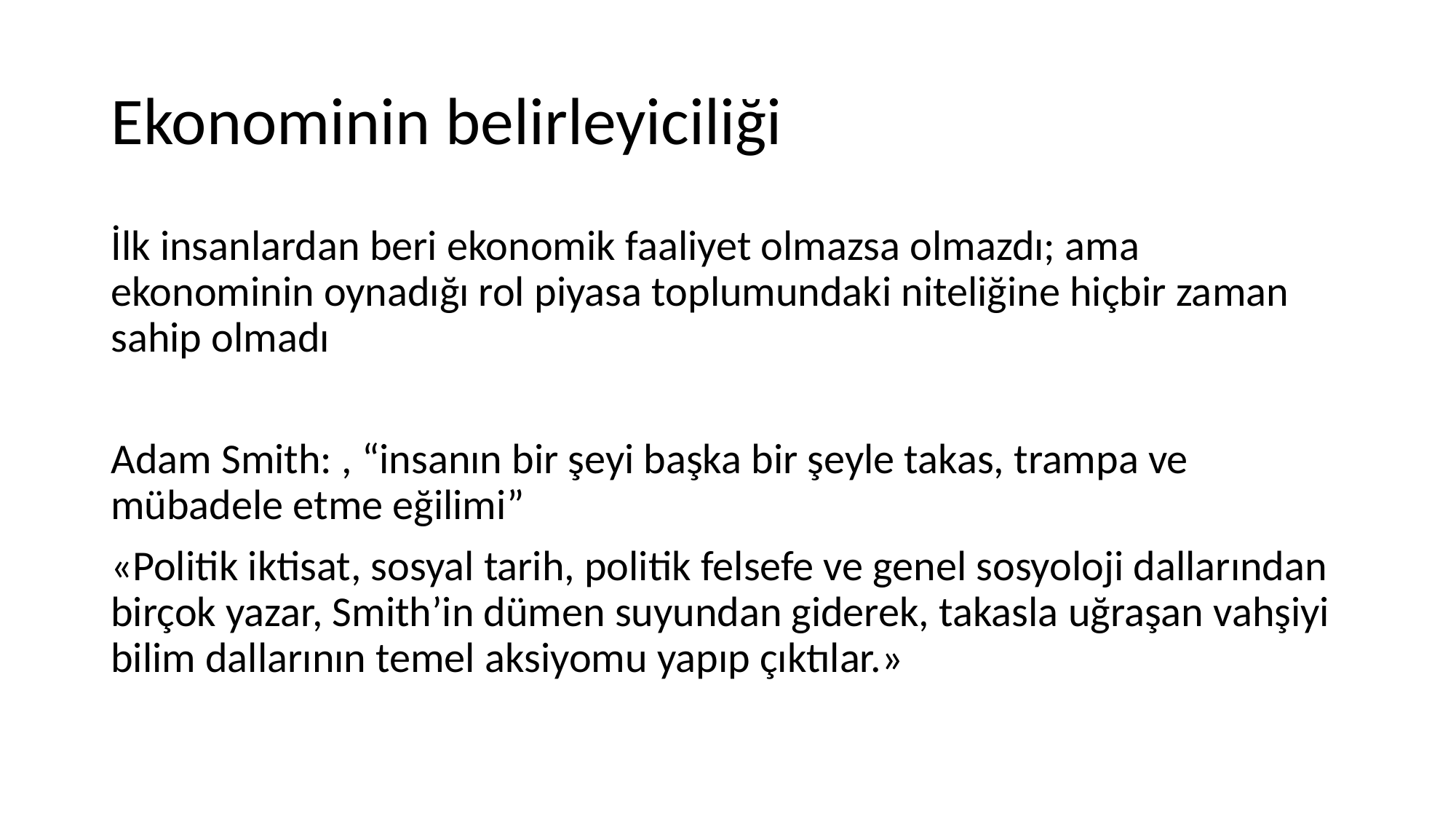

# Ekonominin belirleyiciliği
İlk insanlardan beri ekonomik faaliyet olmazsa olmazdı; ama ekonominin oynadığı rol piyasa toplumundaki niteliğine hiçbir zaman sahip olmadı

Adam Smith: , “insanın bir şeyi başka bir şeyle takas, trampa ve mübadele etme eğilimi”
«Politik iktisat, sosyal tarih, politik felsefe ve genel sosyoloji dallarından birçok yazar, Smith’in dümen suyundan giderek, takasla uğraşan vahşiyi bilim dallarının temel aksiyomu yapıp çıktılar.»